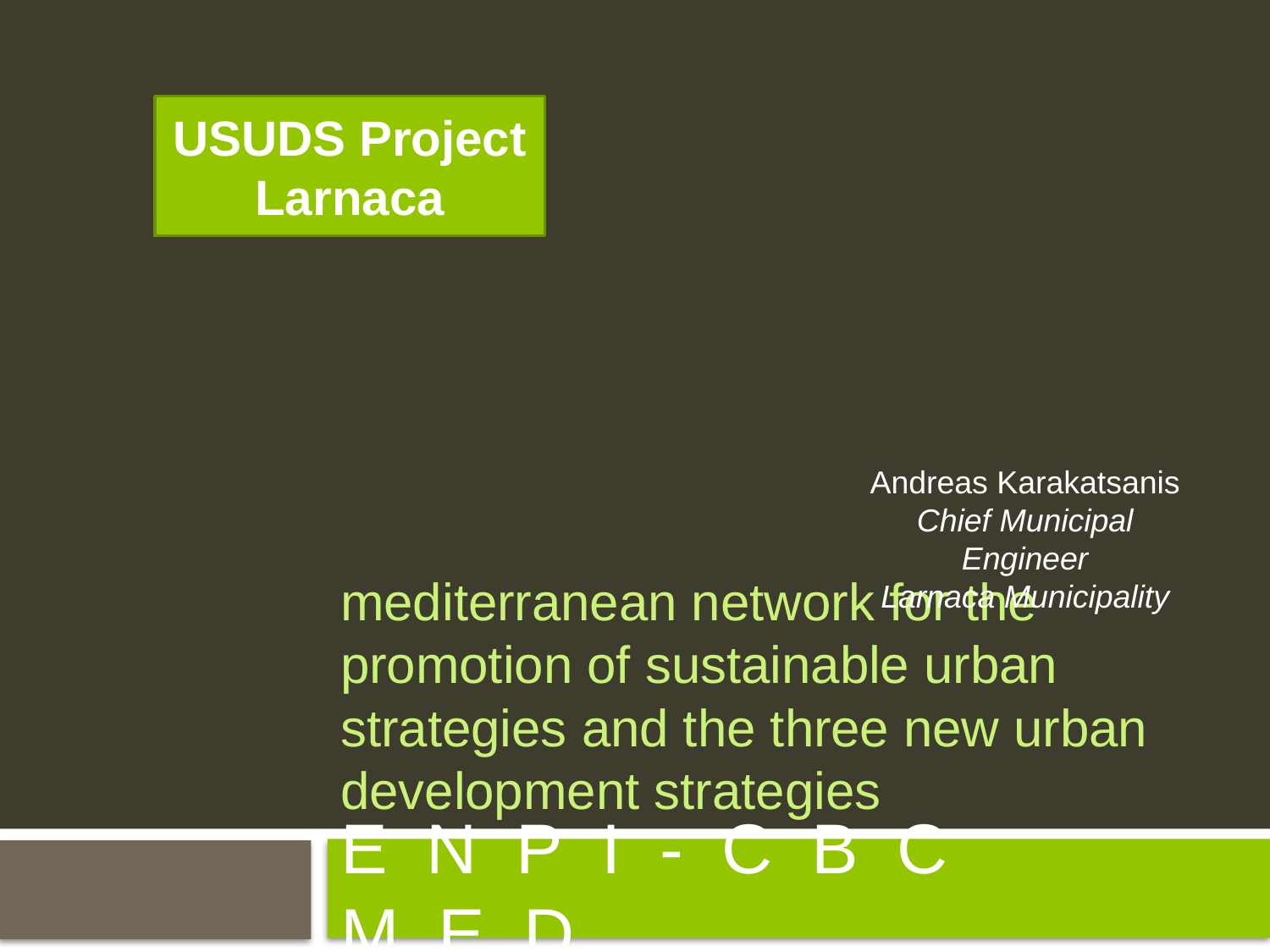

USUDS Project
Larnaca
Andreas Karakatsanis
Chief Municipal Engineer
Larnaca Municipality
# mediterranean network for the promotion of sustainable urban strategies and the three new urban development strategies
ENPI-CBC MED